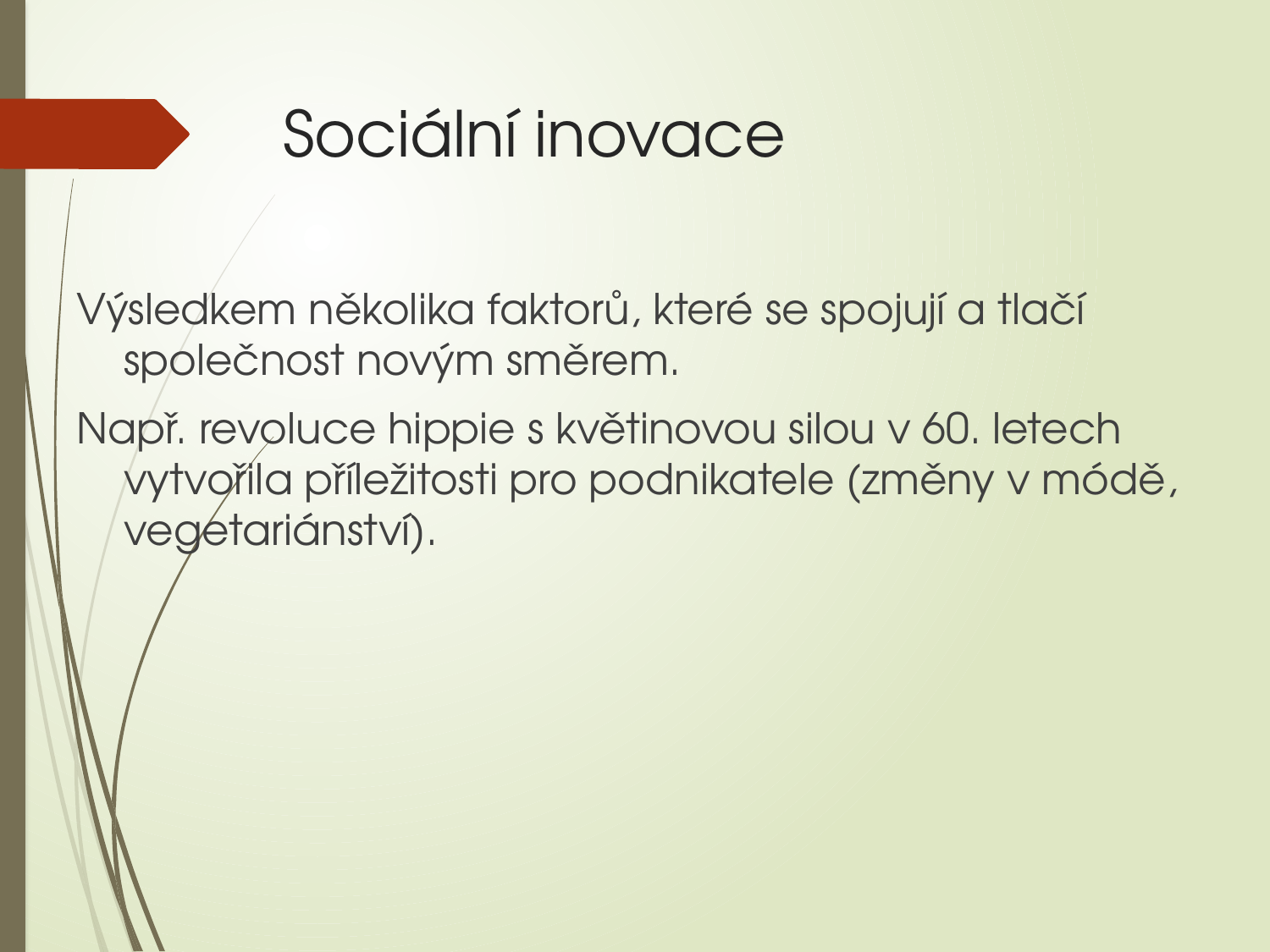

# Sociální inovace
Výsledkem několika faktorů, které se spojují a tlačí společnost novým směrem.
Např. revoluce hippie s květinovou silou v 60. letech vytvořila příležitosti pro podnikatele (změny v módě, vegetariánství).